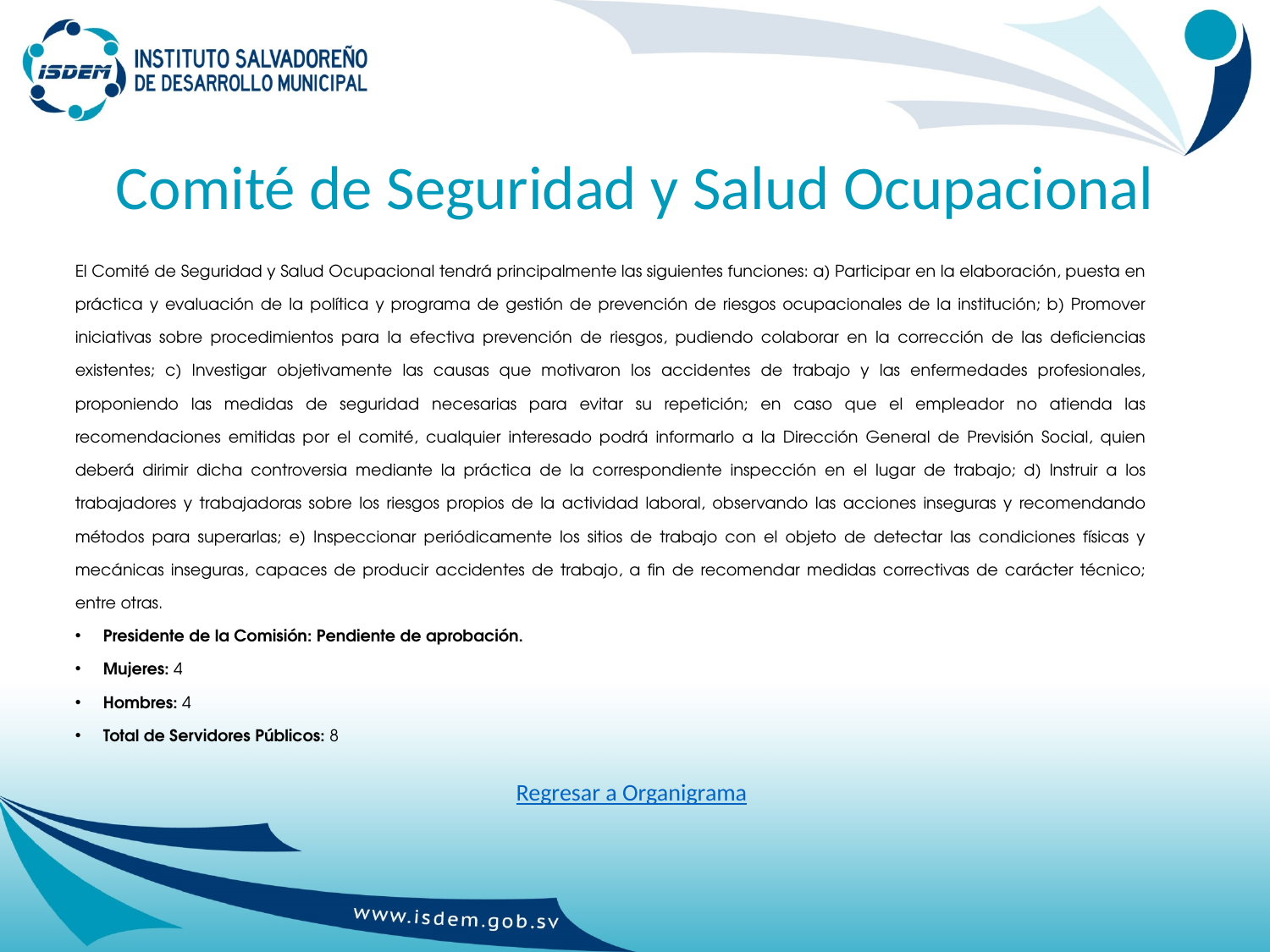

# Comité de Seguridad y Salud Ocupacional
El Comité de Seguridad y Salud Ocupacional tendrá principalmente las siguientes funciones: a) Participar en la elaboración, puesta en práctica y evaluación de la política y programa de gestión de prevención de riesgos ocupacionales de la institución; b) Promover iniciativas sobre procedimientos para la efectiva prevención de riesgos, pudiendo colaborar en la corrección de las deficiencias existentes; c) Investigar objetivamente las causas que motivaron los accidentes de trabajo y las enfermedades profesionales, proponiendo las medidas de seguridad necesarias para evitar su repetición; en caso que el empleador no atienda las recomendaciones emitidas por el comité, cualquier interesado podrá informarlo a la Dirección General de Previsión Social, quien deberá dirimir dicha controversia mediante la práctica de la correspondiente inspección en el lugar de trabajo; d) Instruir a los trabajadores y trabajadoras sobre los riesgos propios de la actividad laboral, observando las acciones inseguras y recomendando métodos para superarlas; e) Inspeccionar periódicamente los sitios de trabajo con el objeto de detectar las condiciones físicas y mecánicas inseguras, capaces de producir accidentes de trabajo, a fin de recomendar medidas correctivas de carácter técnico; entre otras.
Presidente de la Comisión: Pendiente de aprobación.
Mujeres: 4
Hombres: 4
Total de Servidores Públicos: 8

Regresar a Organigrama